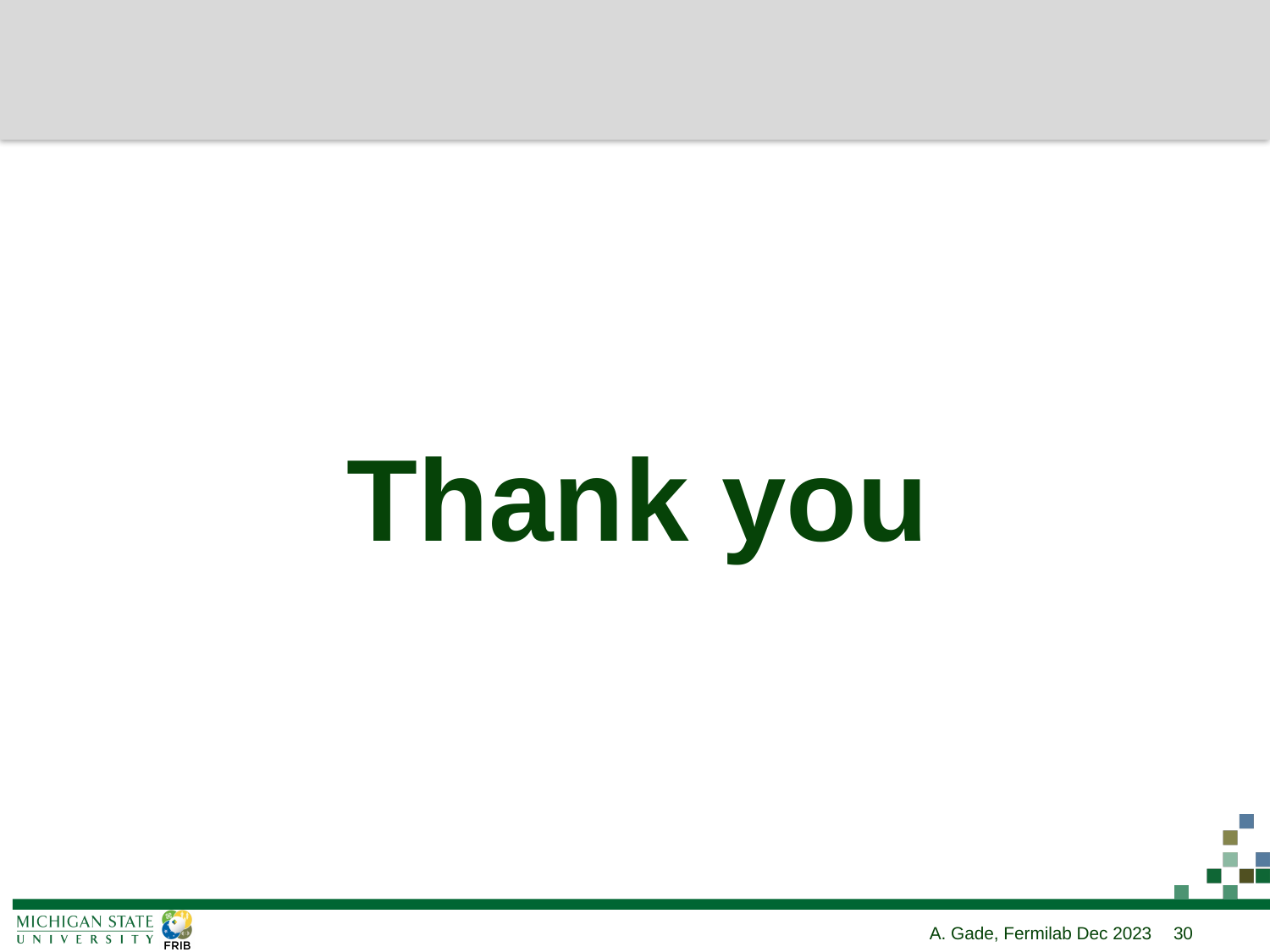

# Thank you
A. Gade, Fermilab Dec 2023
30